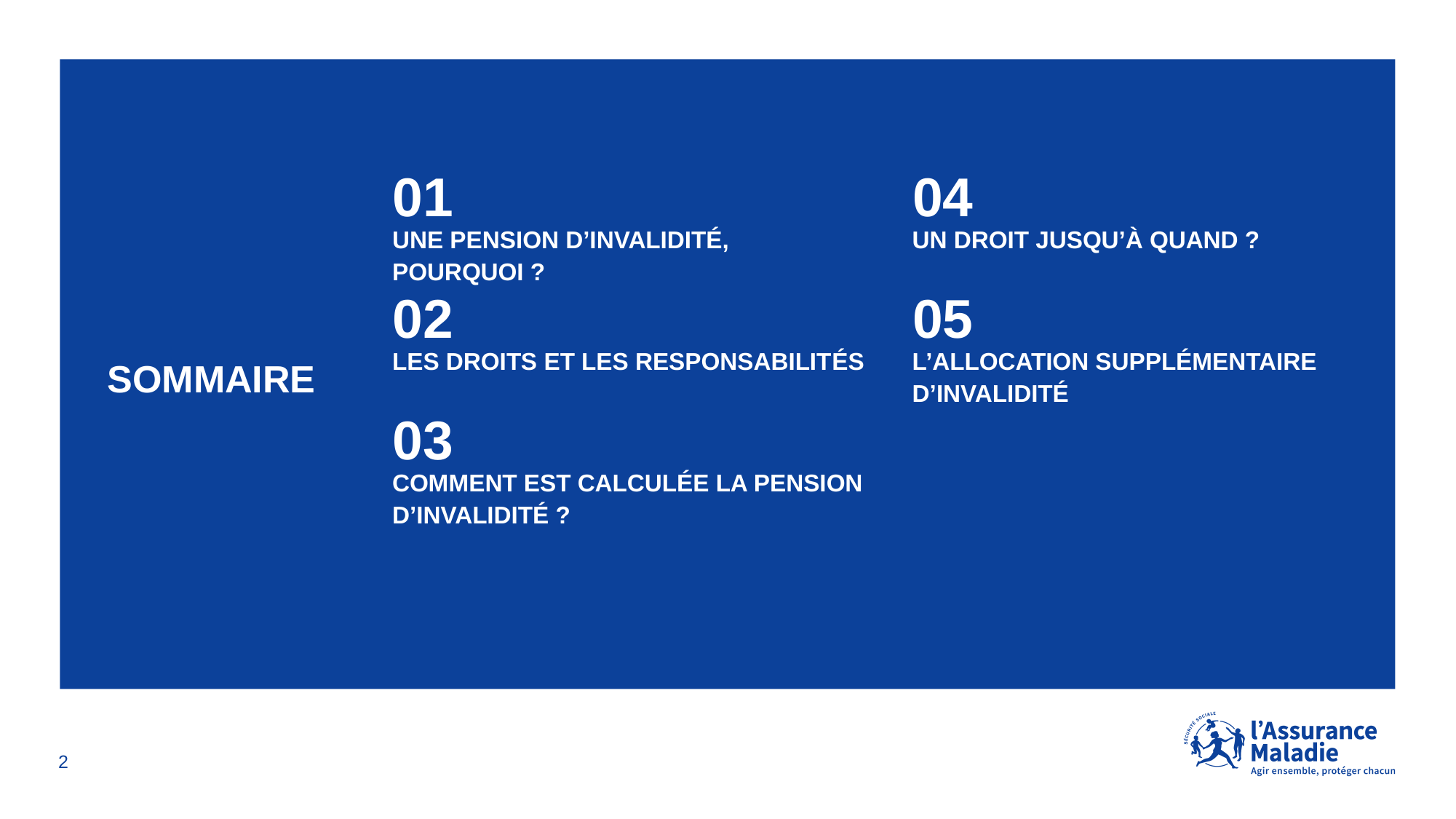

# Sommaire
01
04

Une pension d’invalidité, pourquoi ?

Un droit jusqu’à quand ?

02
05

LES DROITS ET LES RESPONSABILITÉS

L’allocation supplémentaire d’invalidité

03

Comment est calculée La pension d’invalidité ?

2